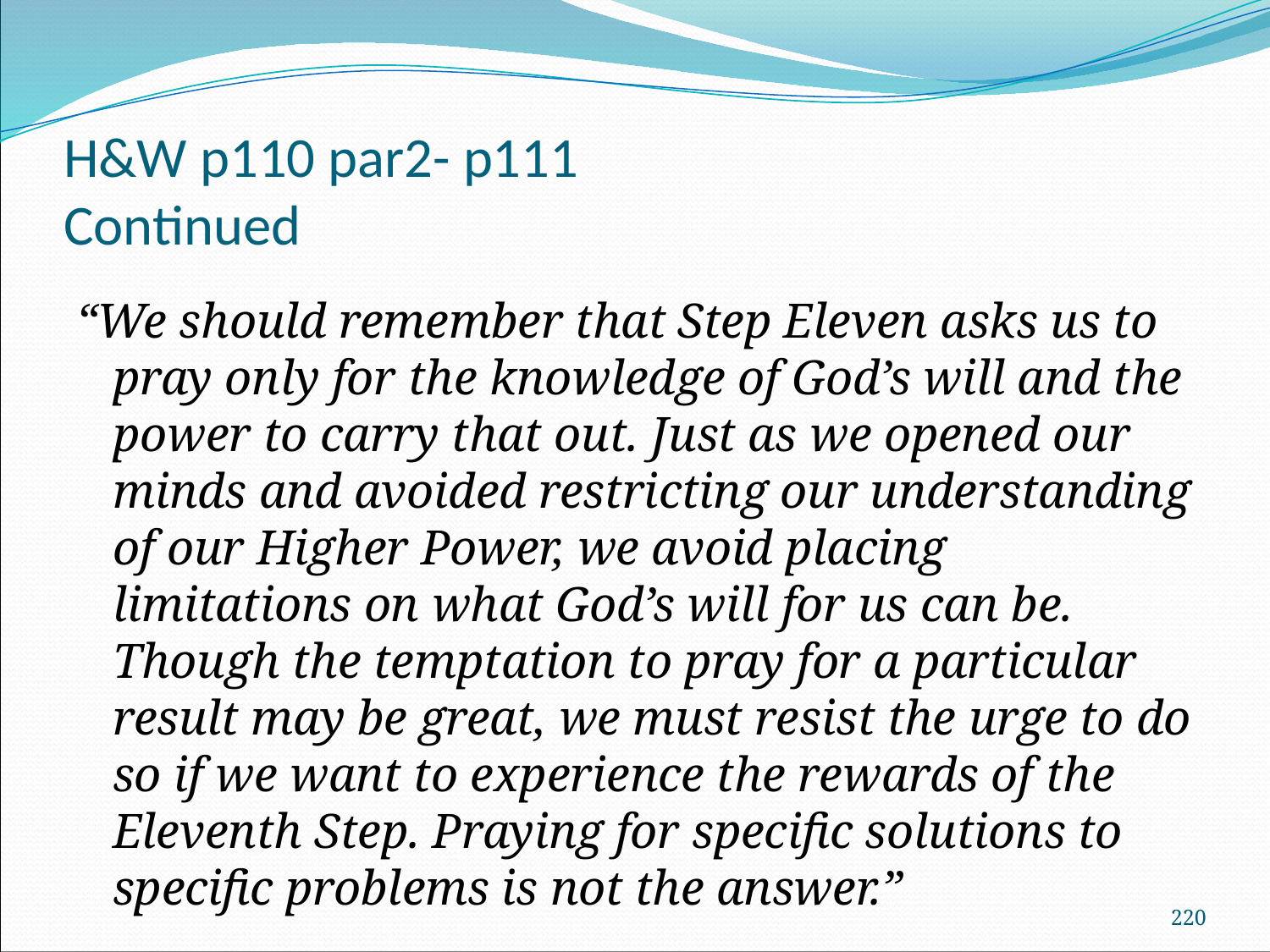

# H&W p110 par2- p111 Continued

“We should remember that Step Eleven asks us to pray only for the knowledge of God’s will and the power to carry that out. Just as we opened our minds and avoided restricting our understanding of our Higher Power, we avoid placing limitations on what God’s will for us can be. Though the temptation to pray for a particular result may be great, we must resist the urge to do so if we want to experience the rewards of the Eleventh Step. Praying for specific solutions to specific problems is not the answer.”
220